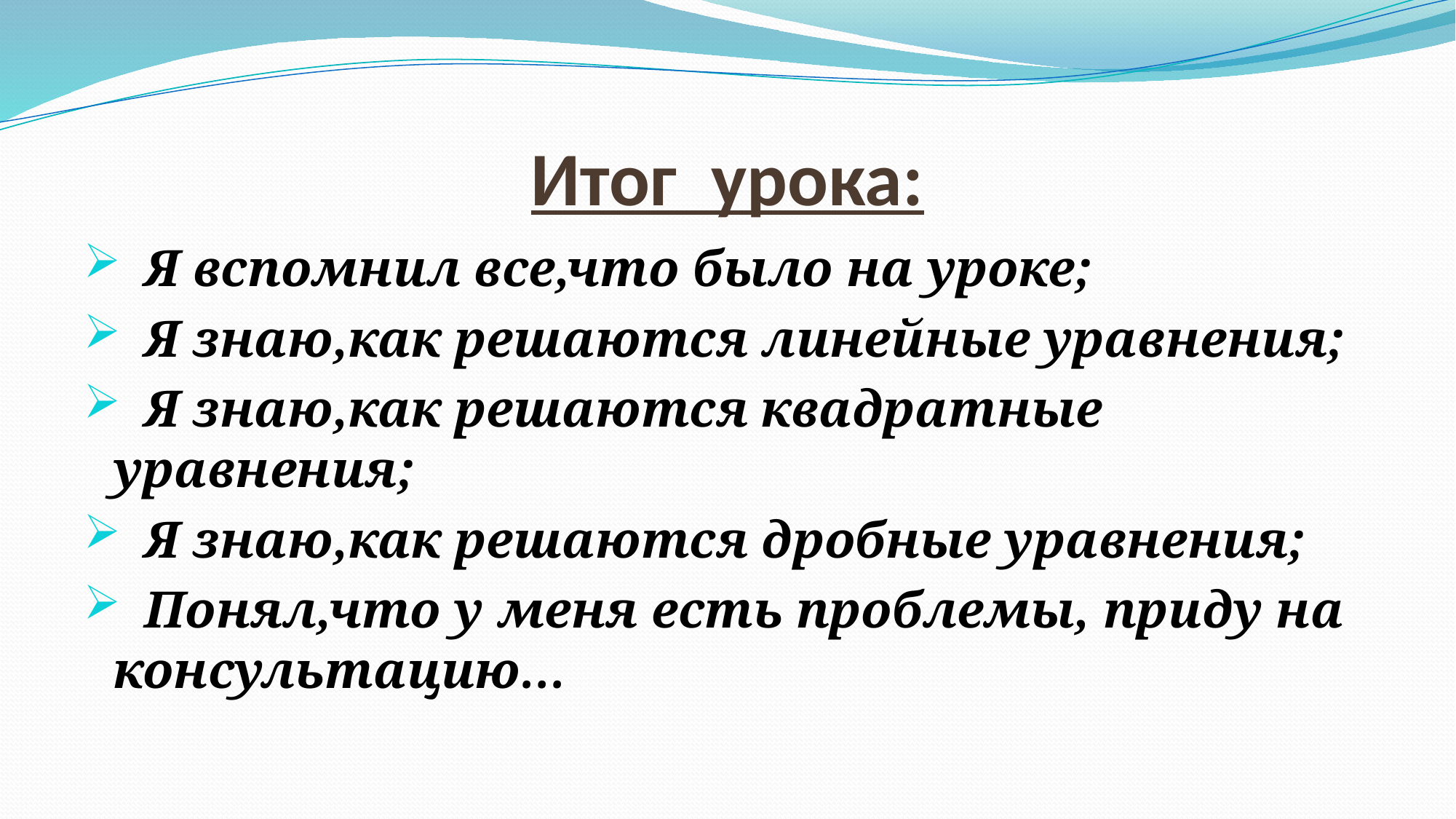

# Итог  урока:
  Я вспомнил все,что было на уроке;
  Я знаю,как решаются линейные уравнения;
  Я знаю,как решаются квадратные уравнения;
  Я знаю,как решаются дробные уравнения;
  Понял,что у меня есть проблемы, приду на консультацию…